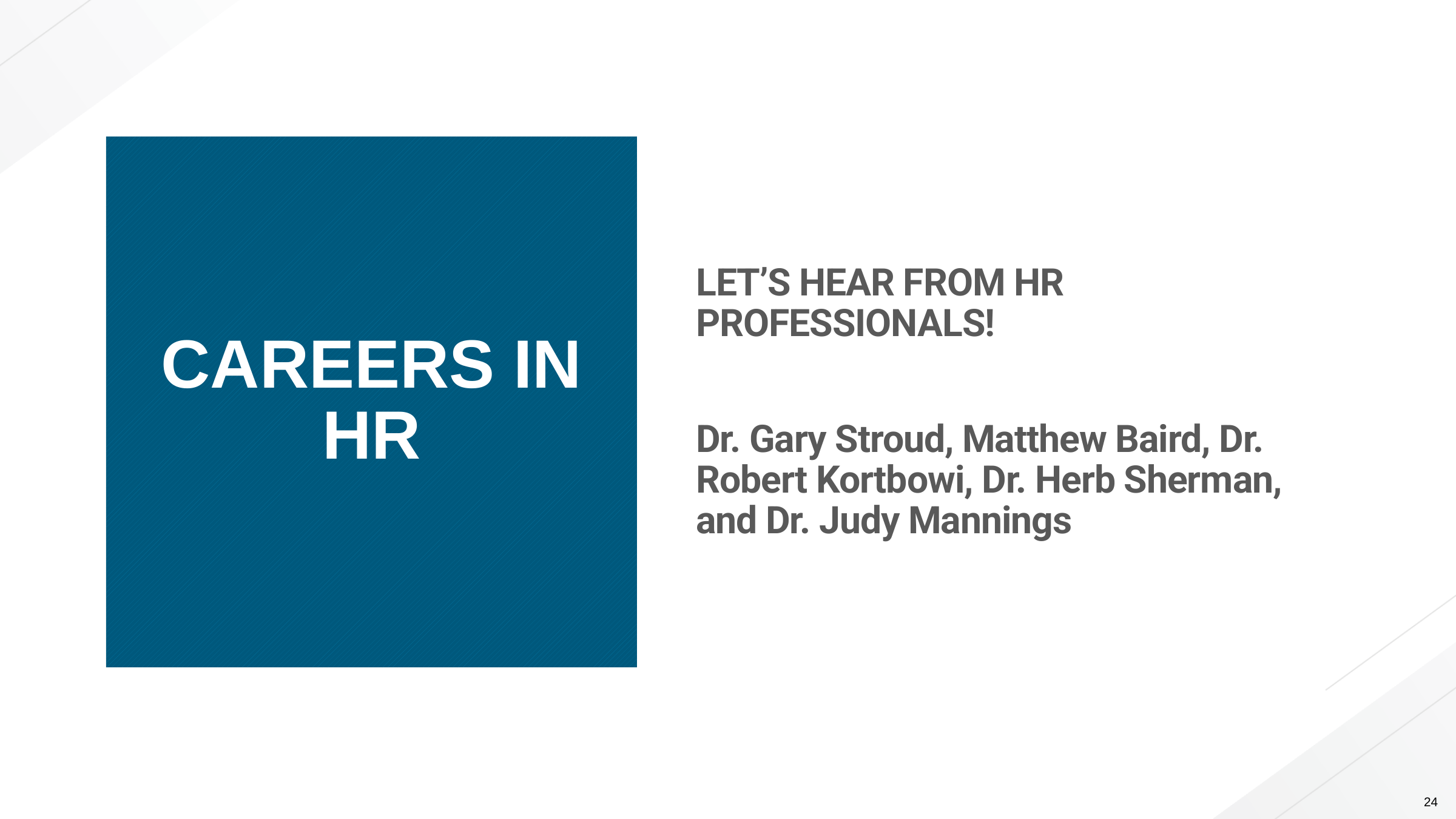

# CAREERS IN HR

LET’S HEAR FROM HR PROFESSIONALS!

Dr. Gary Stroud, Matthew Baird, Dr. Robert Kortbowi, Dr. Herb Sherman, and Dr. Judy Mannings

24